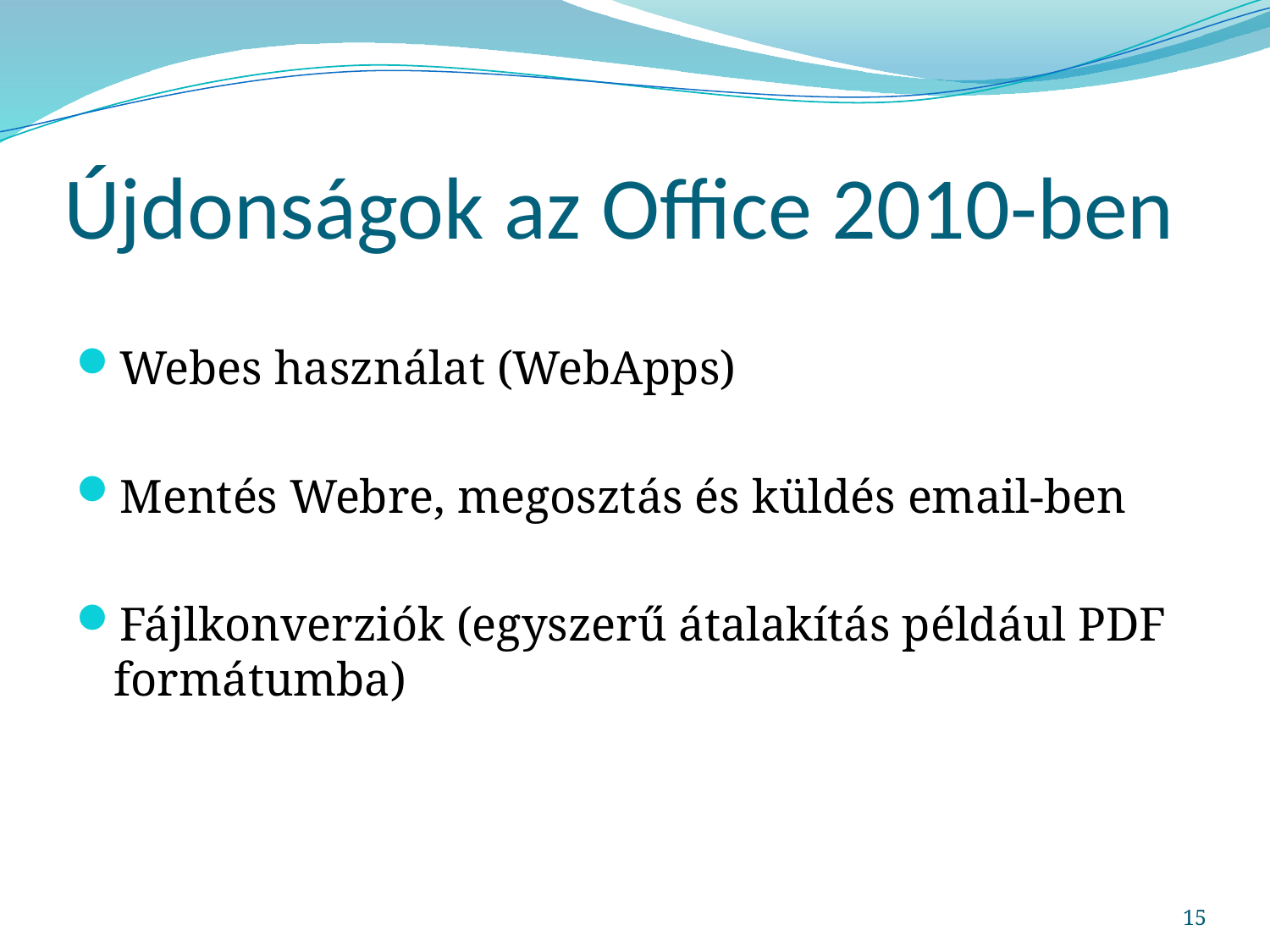

# Újdonságok az Office 2010-ben

Webes használat (WebApps)

Mentés Webre, megosztás és küldés email-ben

Fájlkonverziók (egyszerű átalakítás például PDF formátumba)
15